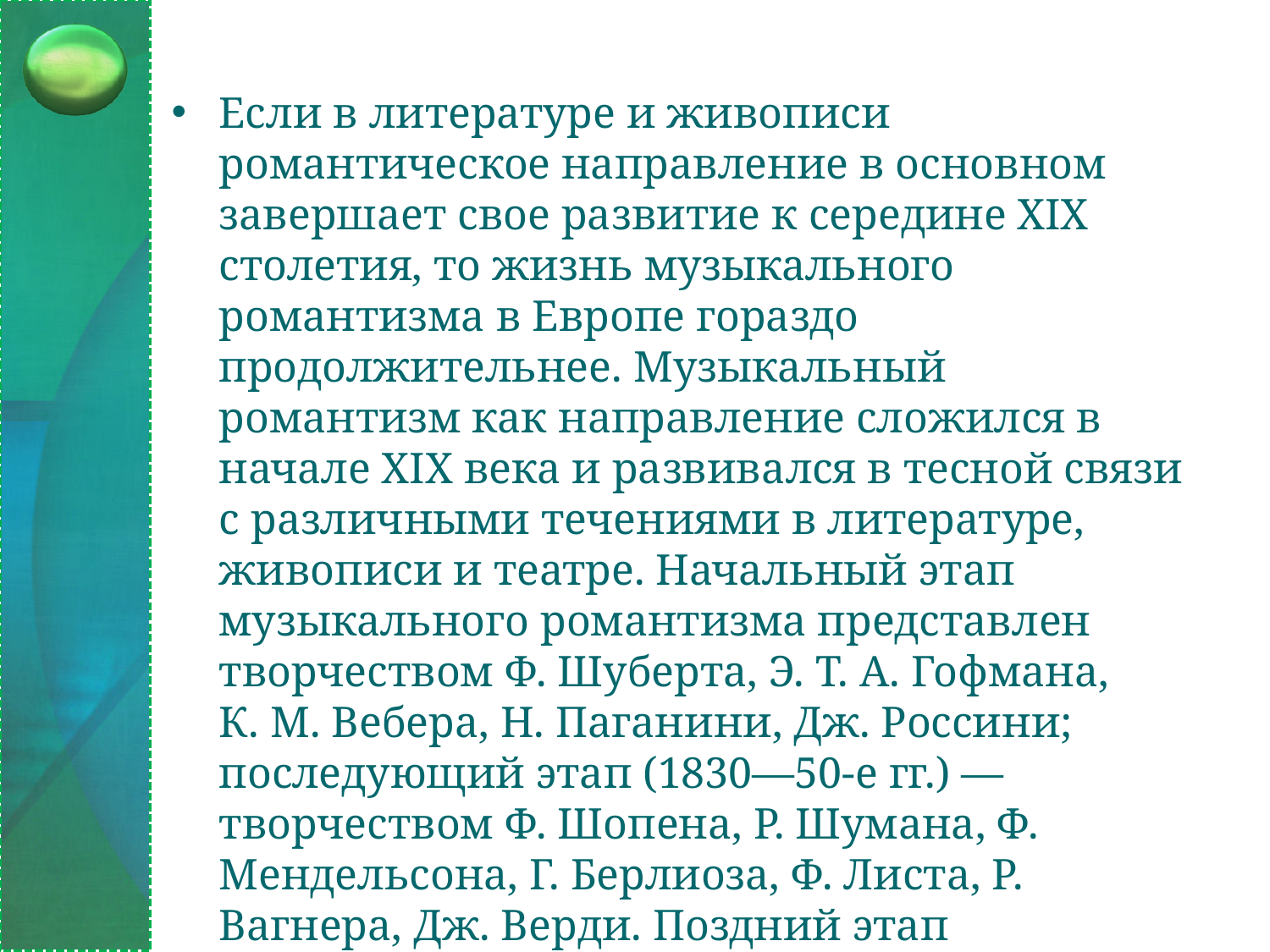

Если в литературе и живописи романтическое направление в основном завершает свое развитие к середине XIX столетия, то жизнь музыкального романтизма в Европе гораздо продолжительнее. Музыкальный романтизм как направление сложился в начале XIX века и развивался в тесной связи с различными течениями в литературе, живописи и театре. Начальный этап музыкального романтизма представлен творчеством Ф. Шуберта, Э. Т. А. Гофмана, К. М. Вебера, Н. Паганини, Дж. Россини; последующий этап (1830—50-е гг.) — творчеством Ф. Шопена, Р. Шумана, Ф. Мендельсона, Г. Берлиоза, Ф. Листа, Р. Вагнера, Дж. Верди. Поздний этап романтизма простирается до конца XIX века.